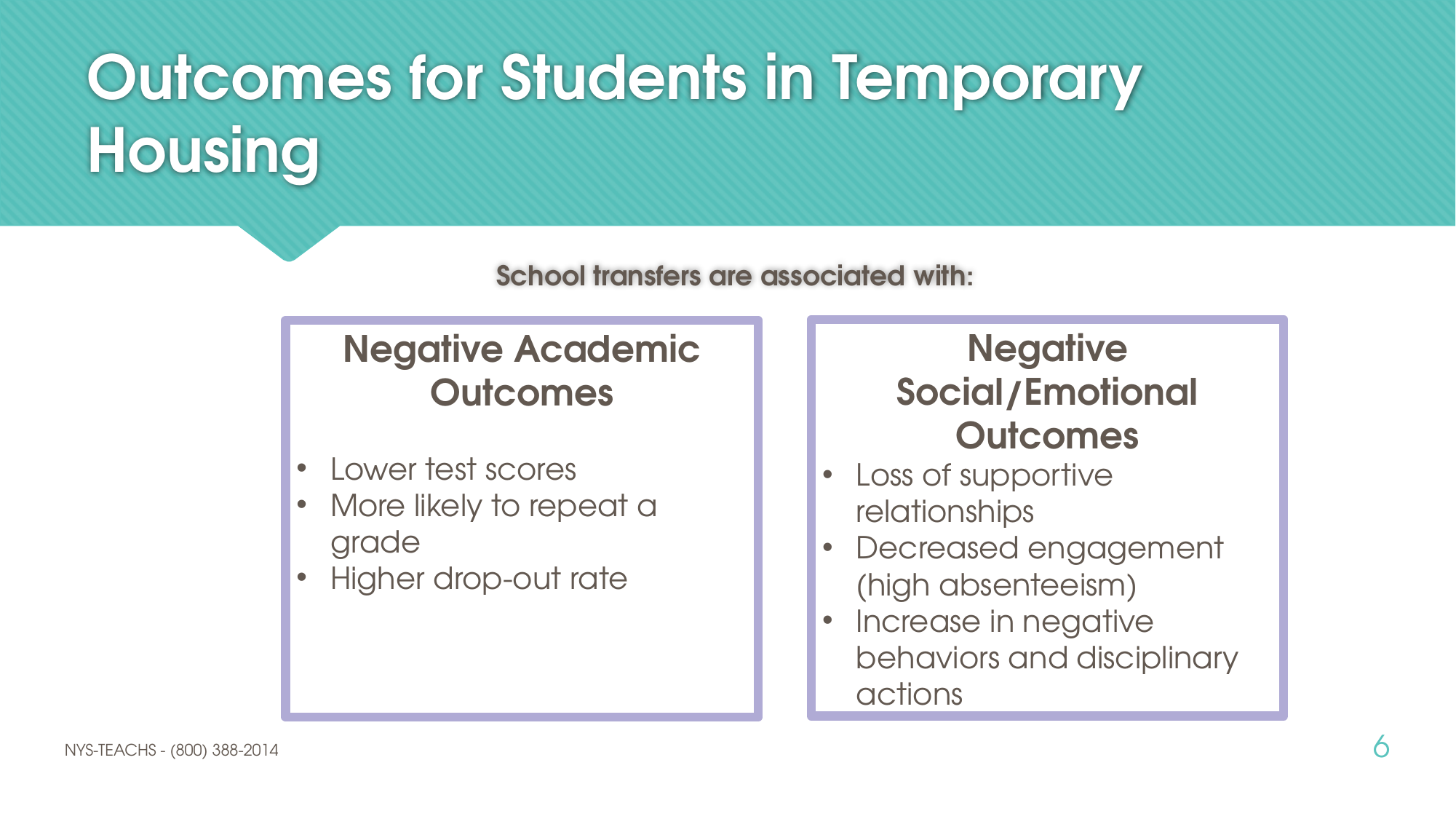

# Outcomes for Students in Temporary Housing
School transfers are associated with:
Negative Social/Emotional Outcomes
Loss of supportive relationships
Decreased engagement (high absenteeism)
Increase in negative behaviors and disciplinary actions
Negative Academic Outcomes

Lower test scores
More likely to repeat a grade
Higher drop-out rate

6
NYS-TEACHS - (800) 388-2014